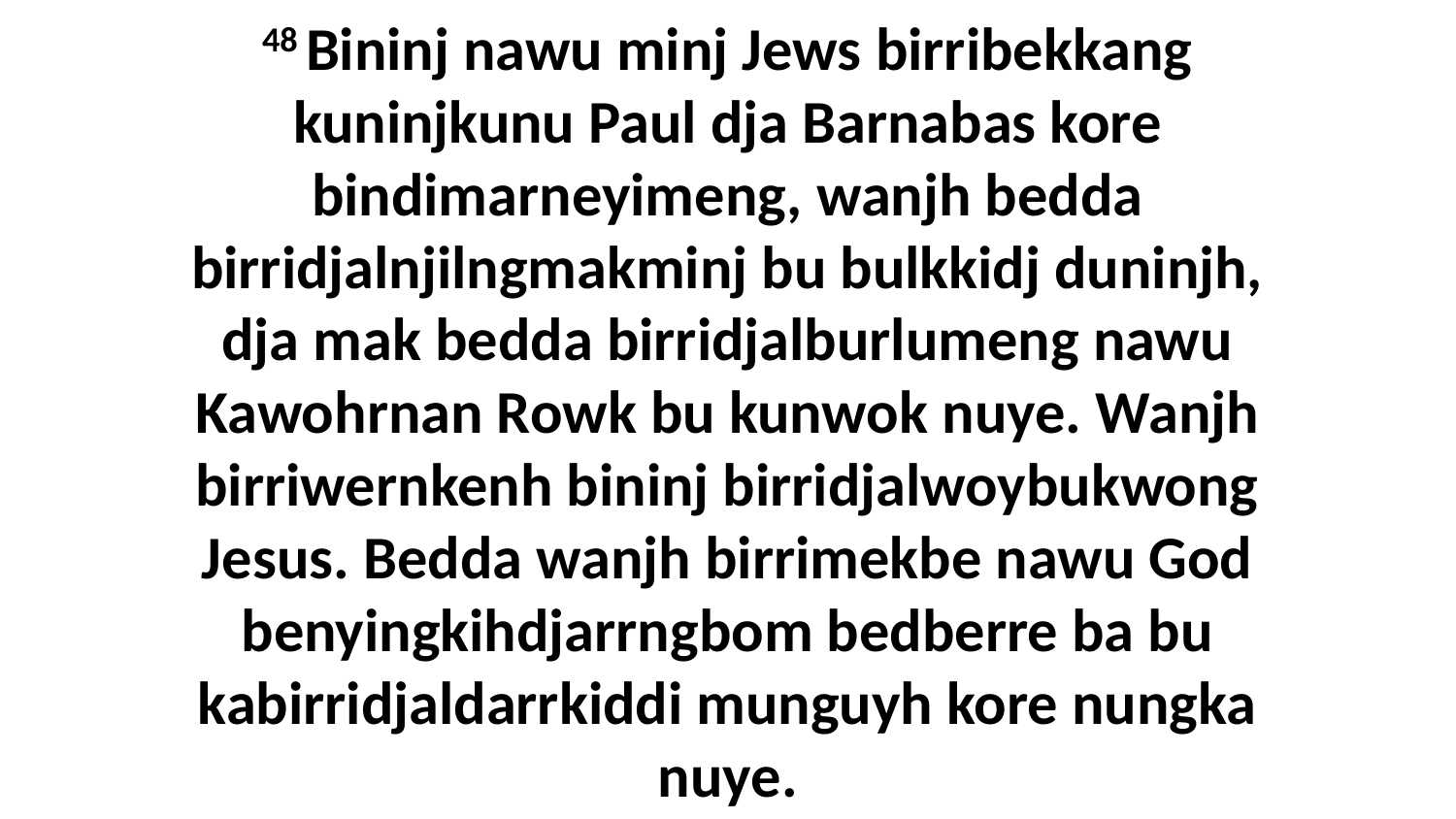

48 Bininj nawu minj Jews birribekkang kuninjkunu Paul dja Barnabas kore bindimarneyimeng, wanjh bedda birridjalnjilngmakminj bu bulkkidj duninjh, dja mak bedda birridjalburlumeng nawu Kawohrnan Rowk bu kunwok nuye. Wanjh birriwernkenh bininj birridjalwoybukwong Jesus. Bedda wanjh birrimekbe nawu God benyingkihdjarrngbom bedberre ba bu kabirridjaldarrkiddi munguyh kore nungka nuye.